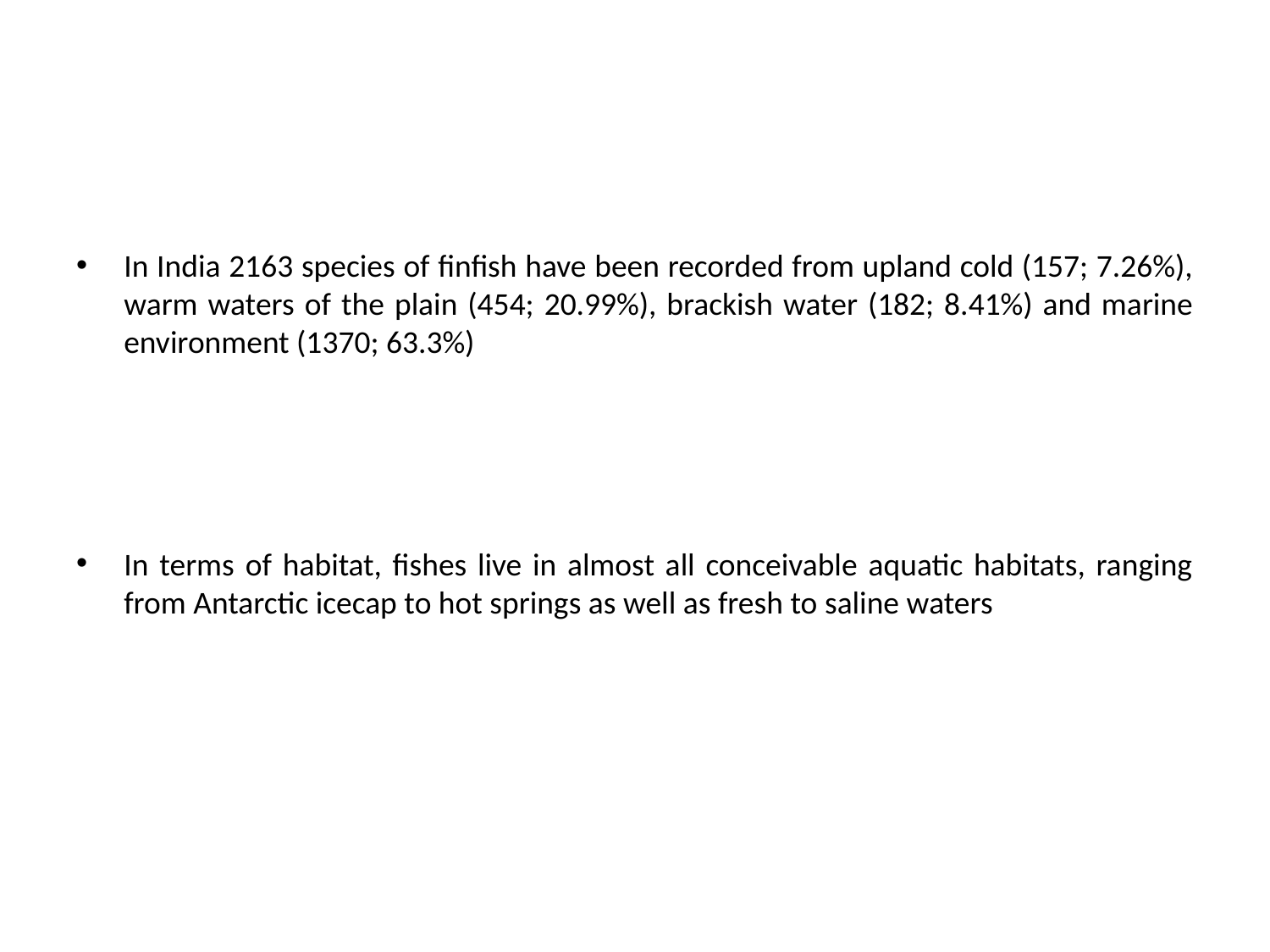

In India 2163 species of finfish have been recorded from upland cold (157; 7.26%), warm waters of the plain (454; 20.99%), brackish water (182; 8.41%) and marine environment (1370; 63.3%)

In terms of habitat, fishes live in almost all conceivable aquatic habitats, ranging from Antarctic icecap to hot springs as well as fresh to saline waters